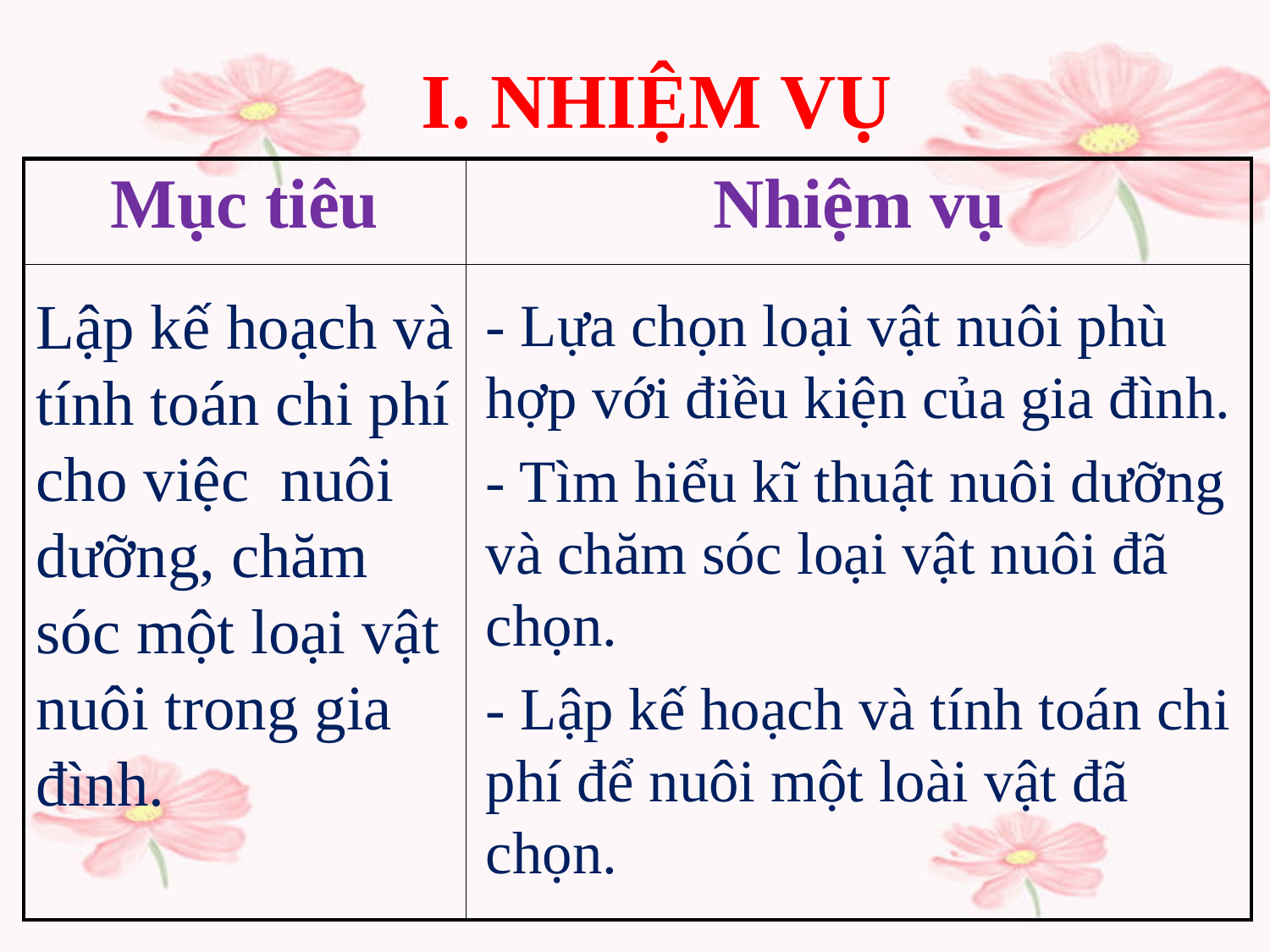

I. NHIỆM VỤ
| Mục tiêu | Nhiệm vụ |
| --- | --- |
|  |  |
Lập kế hoạch và tính toán chi phí cho việc  nuôi dưỡng, chăm sóc một loại vật nuôi trong gia đình.
- Lựa chọn loại vật nuôi phù hợp với điều kiện của gia đình.
- Tìm hiểu kĩ thuật nuôi dưỡng và chăm sóc loại vật nuôi đã chọn.
- Lập kế hoạch và tính toán chi phí để nuôi một loài vật đã chọn.